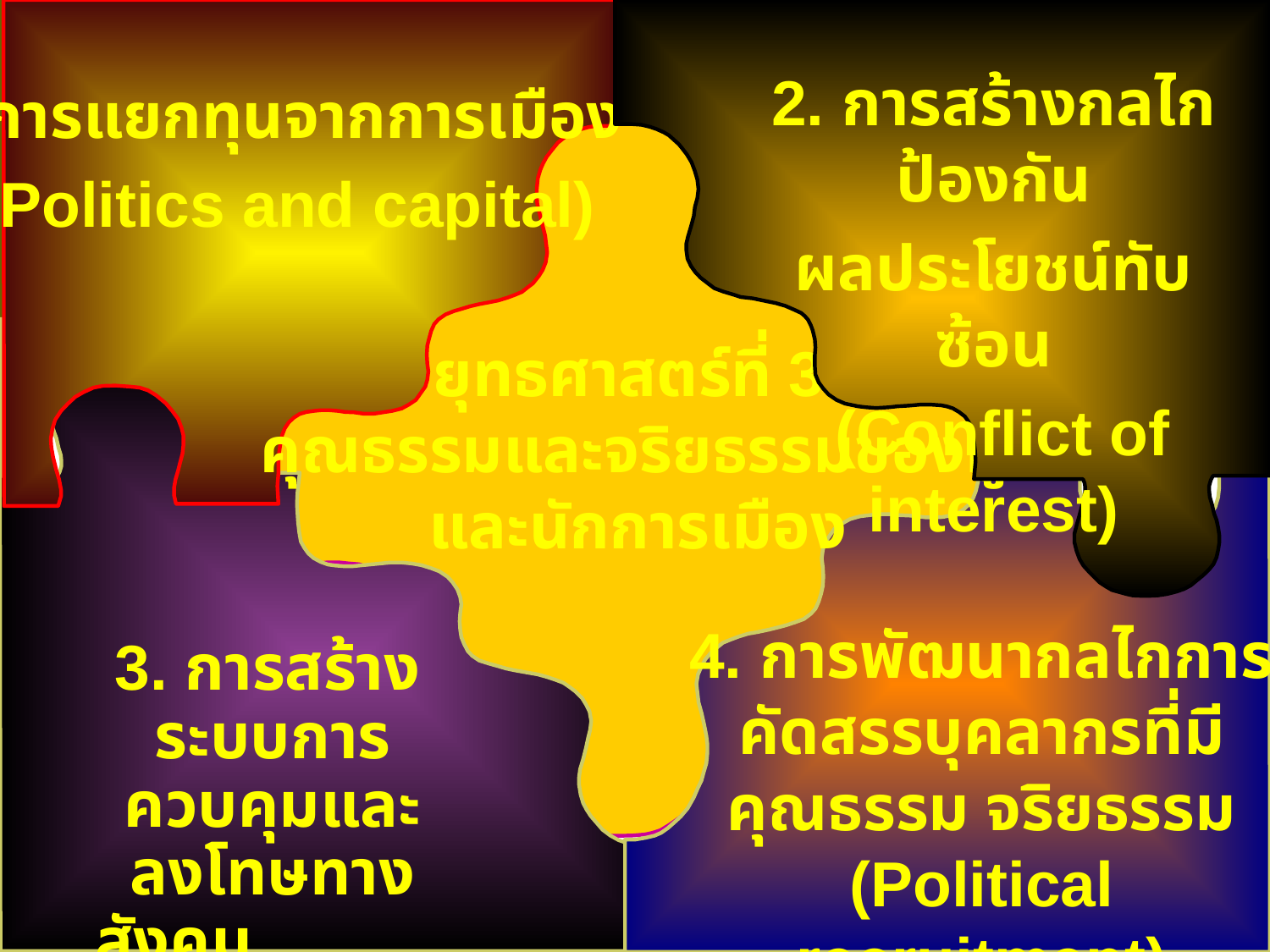

2. การสร้างกลไกป้องกัน
ผลประโยชน์ทับซ้อน
 (Conflict of interest)

การแยกทุนจากการเมือง
 (Politics and capital)

ยุทธศาสตร์ที่ 3
คุณธรรมและจริยธรรมของผู้นำ
และนักการเมือง

   3. การสร้างระบบการควบคุมและลงโทษทางสังคม               (Social sanction)

4. การพัฒนากลไกการคัดสรรบุคลากรที่มีคุณธรรม จริยธรรม (Political recruitment)

31